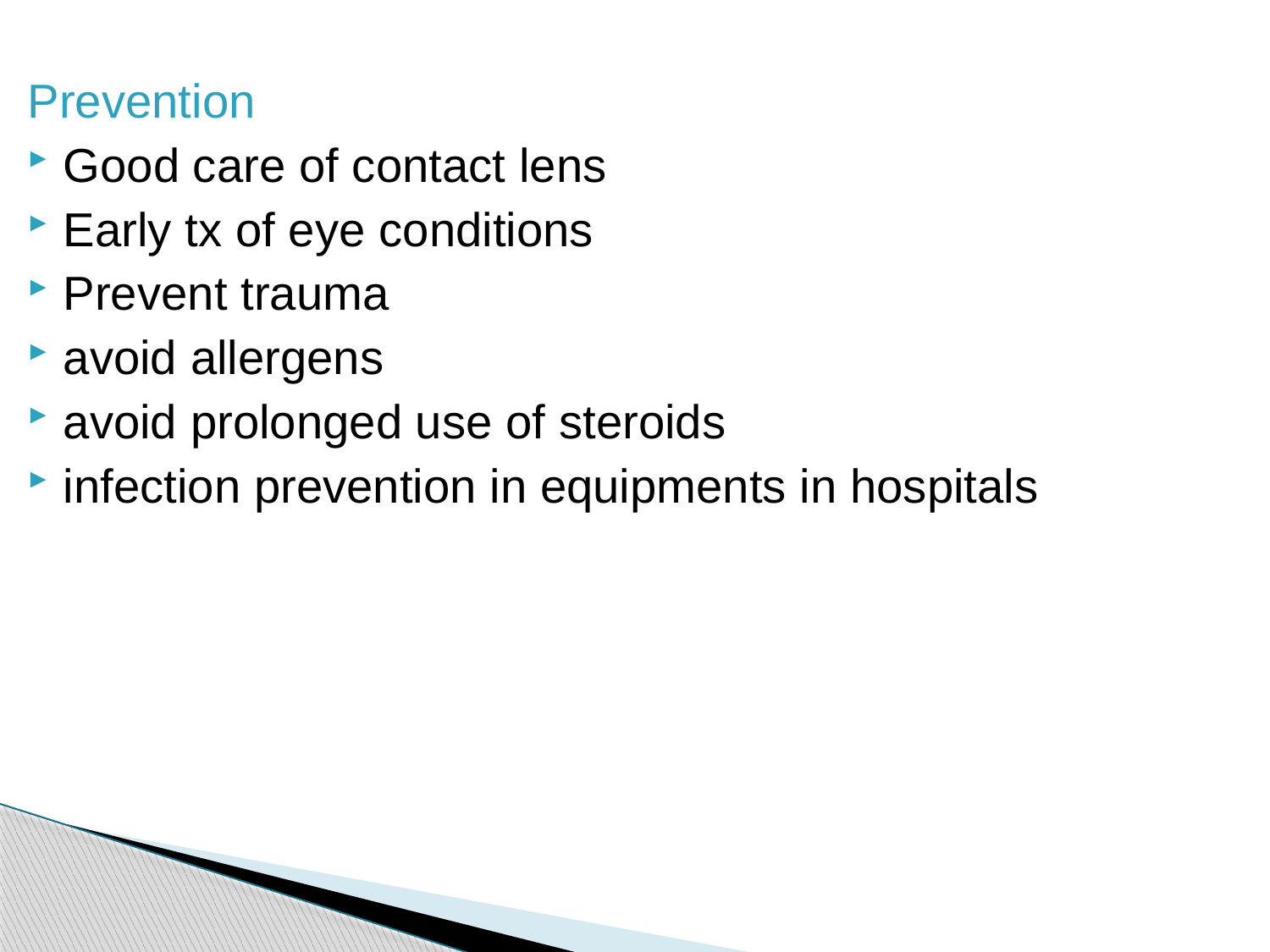

Prevention
Good care of contact lens
Early tx of eye conditions
Prevent trauma
avoid allergens
avoid prolonged use of steroids
infection prevention in equipments in hospitals